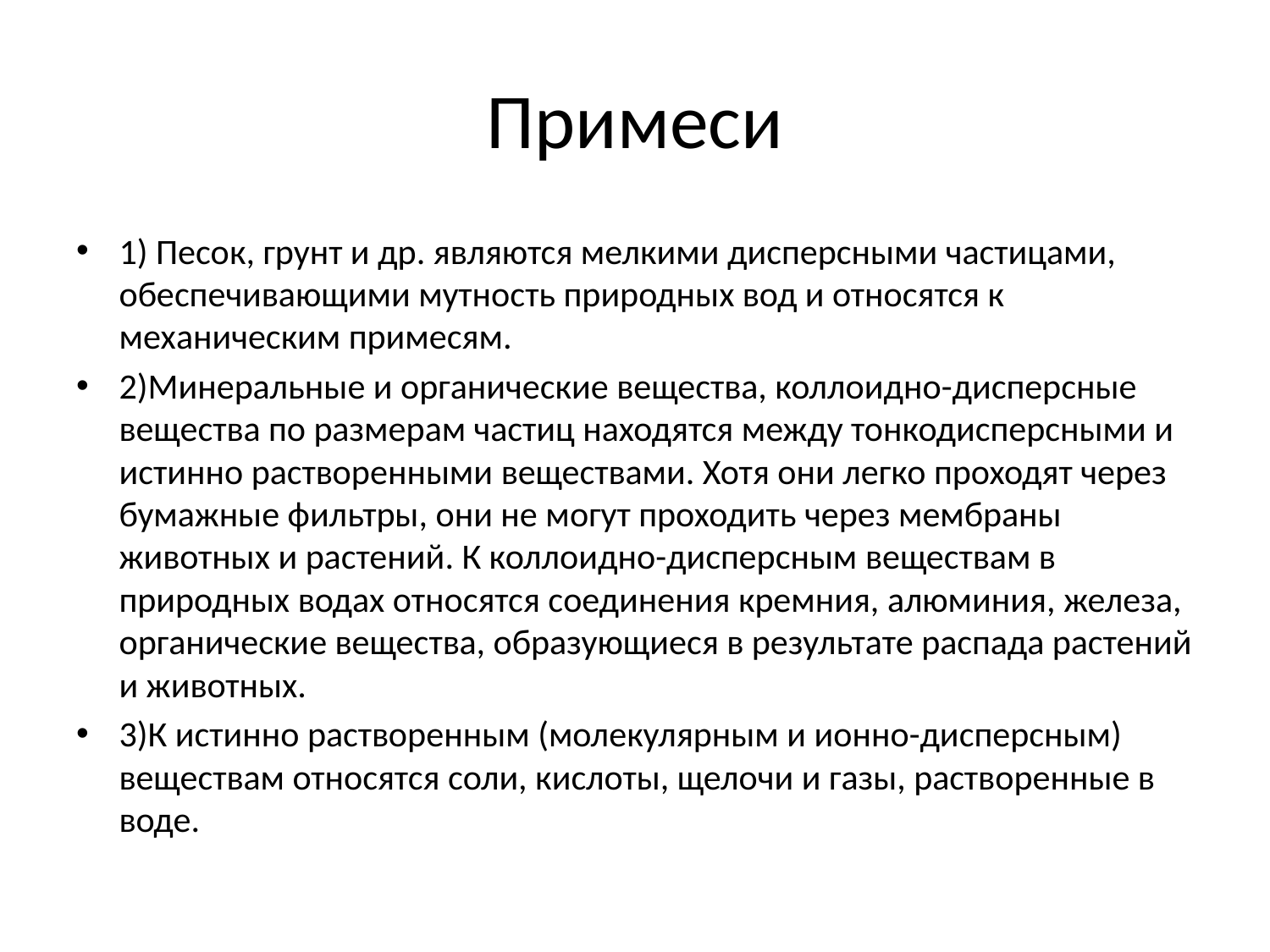

# Примеси
1) Песок, грунт и др. являются мелкими дисперсными частицами, обеспечивающими мутность природных вод и относятся к механическим примесям.
2)Минеральные и органические вещества, коллоидно-дисперсные вещества по размерам частиц находятся между тонкодисперсными и истинно растворенными веществами. Хотя они легко проходят через бумажные фильтры, они не могут проходить через мембраны животных и растений. К коллоидно-дисперсным веществам в природных водах относятся соединения кремния, алюминия, железа, органические вещества, образующиеся в результате распада растений и животных.
3)К истинно растворенным (молекулярным и ионно-дисперсным) веществам относятся соли, кислоты, щелочи и газы, растворенные в воде.